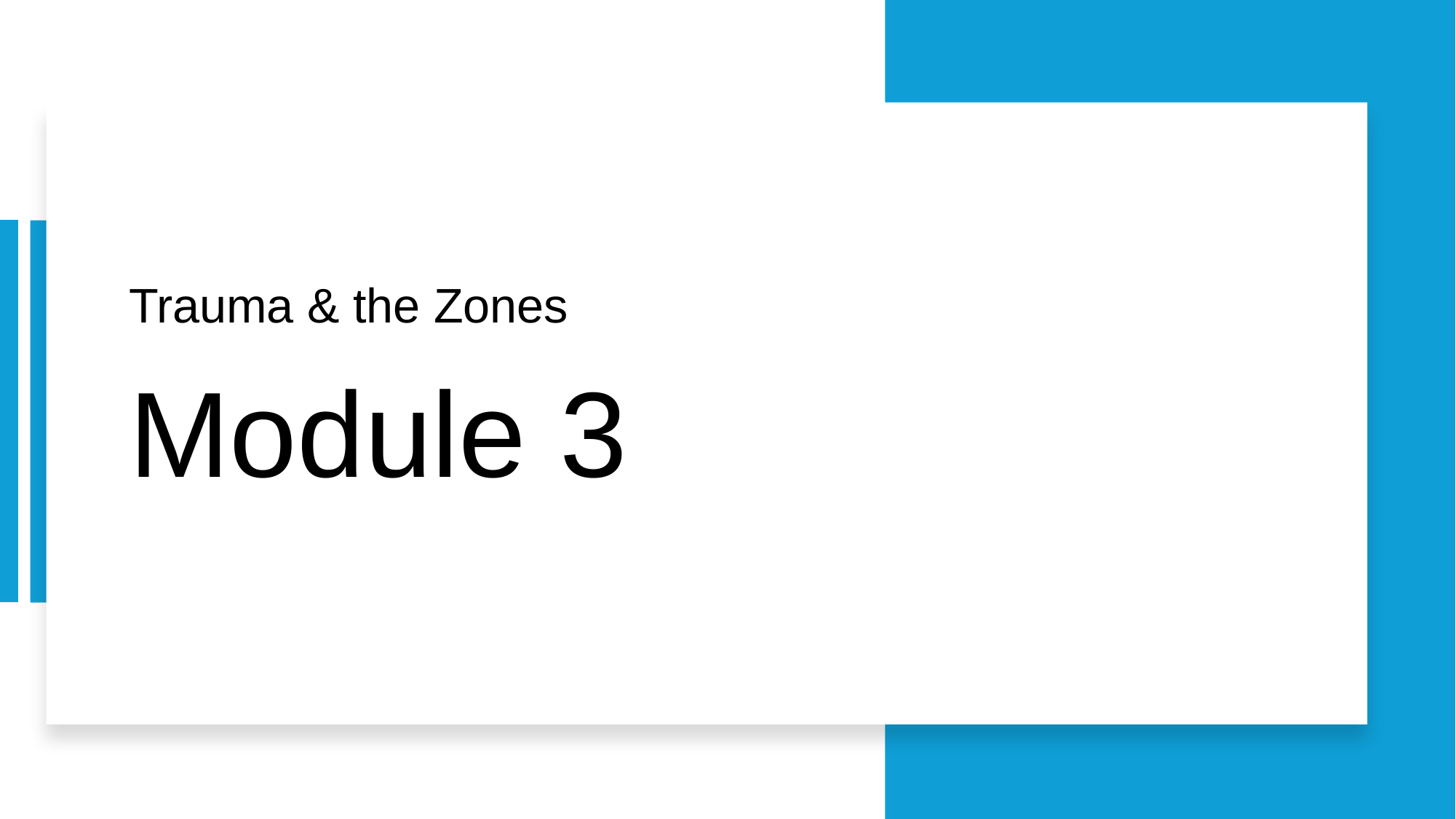

Trauma & the Zones
# Module 3